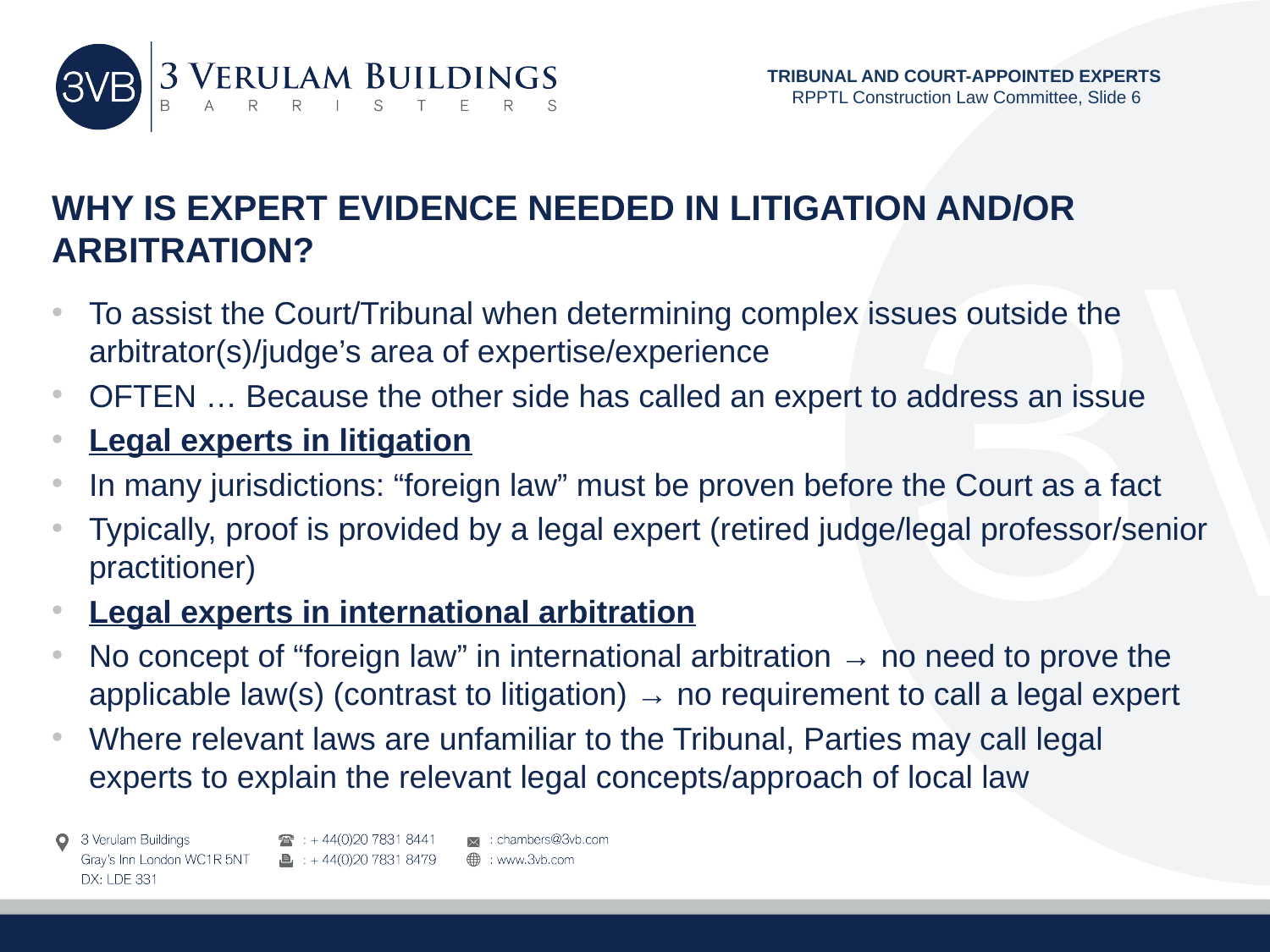

TRIBUNAL AND COURT-APPOINTED EXPERTS
RPPTL Construction Law Committee, Slide 6

# WHY IS EXPERT EVIDENCE NEEDED IN LITIGATION AND/OR  ARBITRATION?
To assist the Court/Tribunal when determining complex issues outside the arbitrator(s)/judge’s area of expertise/experience
OFTEN … Because the other side has called an expert to address an issue
Legal experts in litigation
In many jurisdictions: “foreign law” must be proven before the Court as a fact
Typically, proof is provided by a legal expert (retired judge/legal professor/senior practitioner)
Legal experts in international arbitration
No concept of “foreign law” in international arbitration → no need to prove the applicable law(s) (contrast to litigation) → no requirement to call a legal expert
Where relevant laws are unfamiliar to the Tribunal, Parties may call legal experts to explain the relevant legal concepts/approach of local law